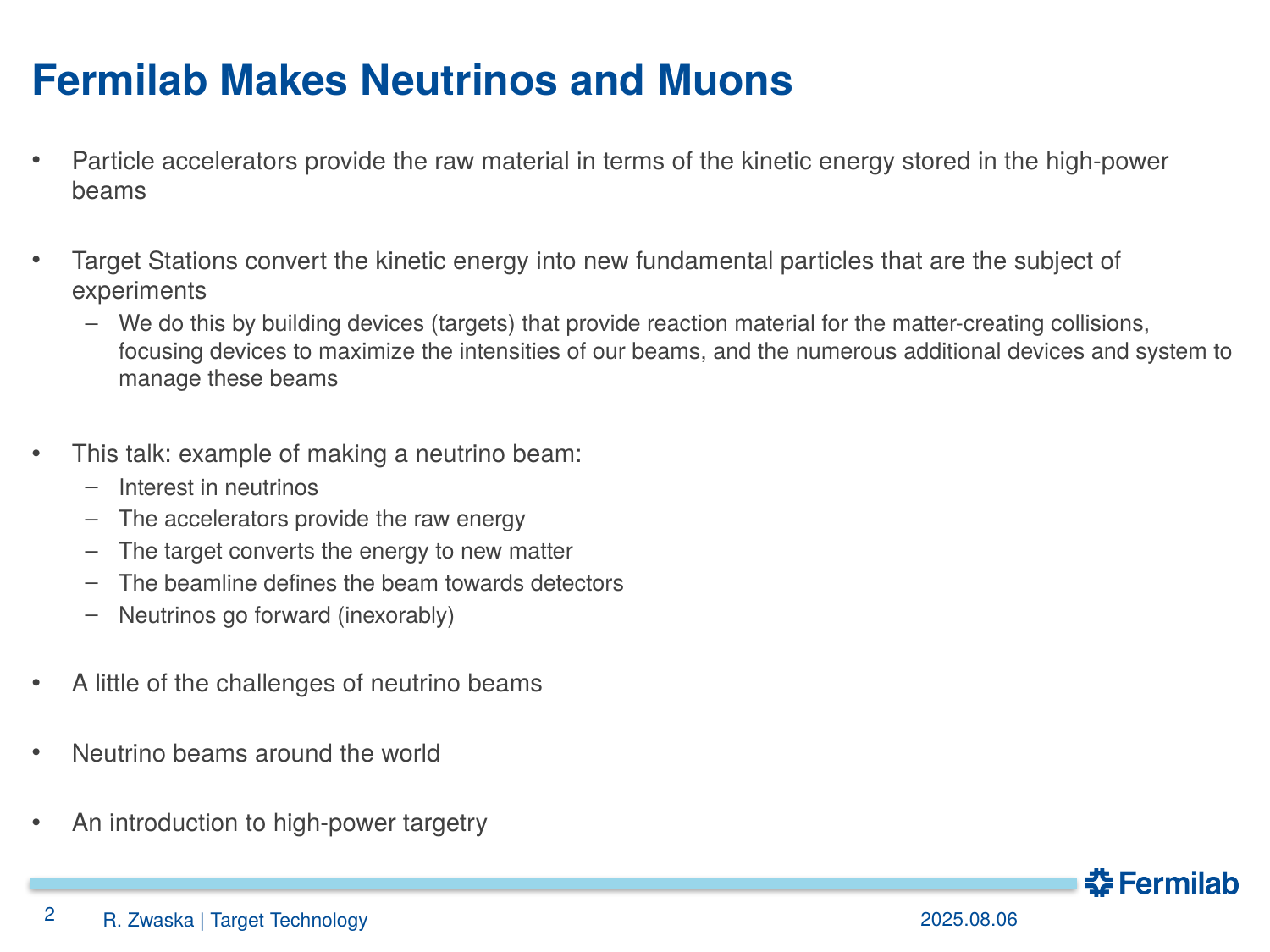

# Fermilab Makes Neutrinos and Muons
Particle accelerators provide the raw material in terms of the kinetic energy stored in the high-power beams

Target Stations convert the kinetic energy into new fundamental particles that are the subject of experiments
We do this by building devices (targets) that provide reaction material for the matter-creating collisions, focusing devices to maximize the intensities of our beams, and the numerous additional devices and system to manage these beams

This talk: example of making a neutrino beam:
Interest in neutrinos
The accelerators provide the raw energy
The target converts the energy to new matter
The beamline defines the beam towards detectors
Neutrinos go forward (inexorably)

A little of the challenges of neutrino beams

Neutrino beams around the world

An introduction to high-power targetry